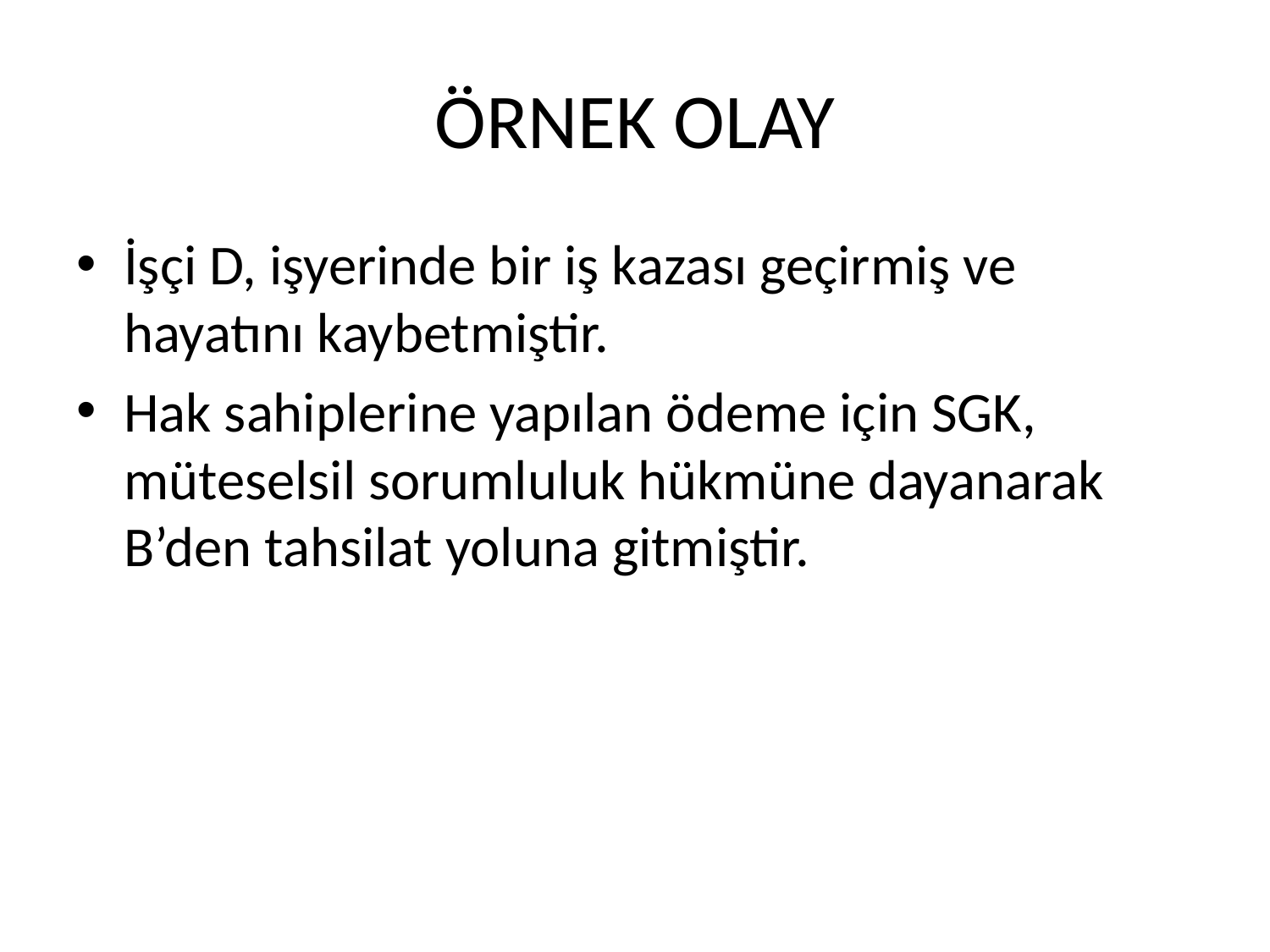

# ÖRNEK OLAY
İşçi D, işyerinde bir iş kazası geçirmiş ve hayatını kaybetmiştir.
Hak sahiplerine yapılan ödeme için SGK, müteselsil sorumluluk hükmüne dayanarak B’den tahsilat yoluna gitmiştir.